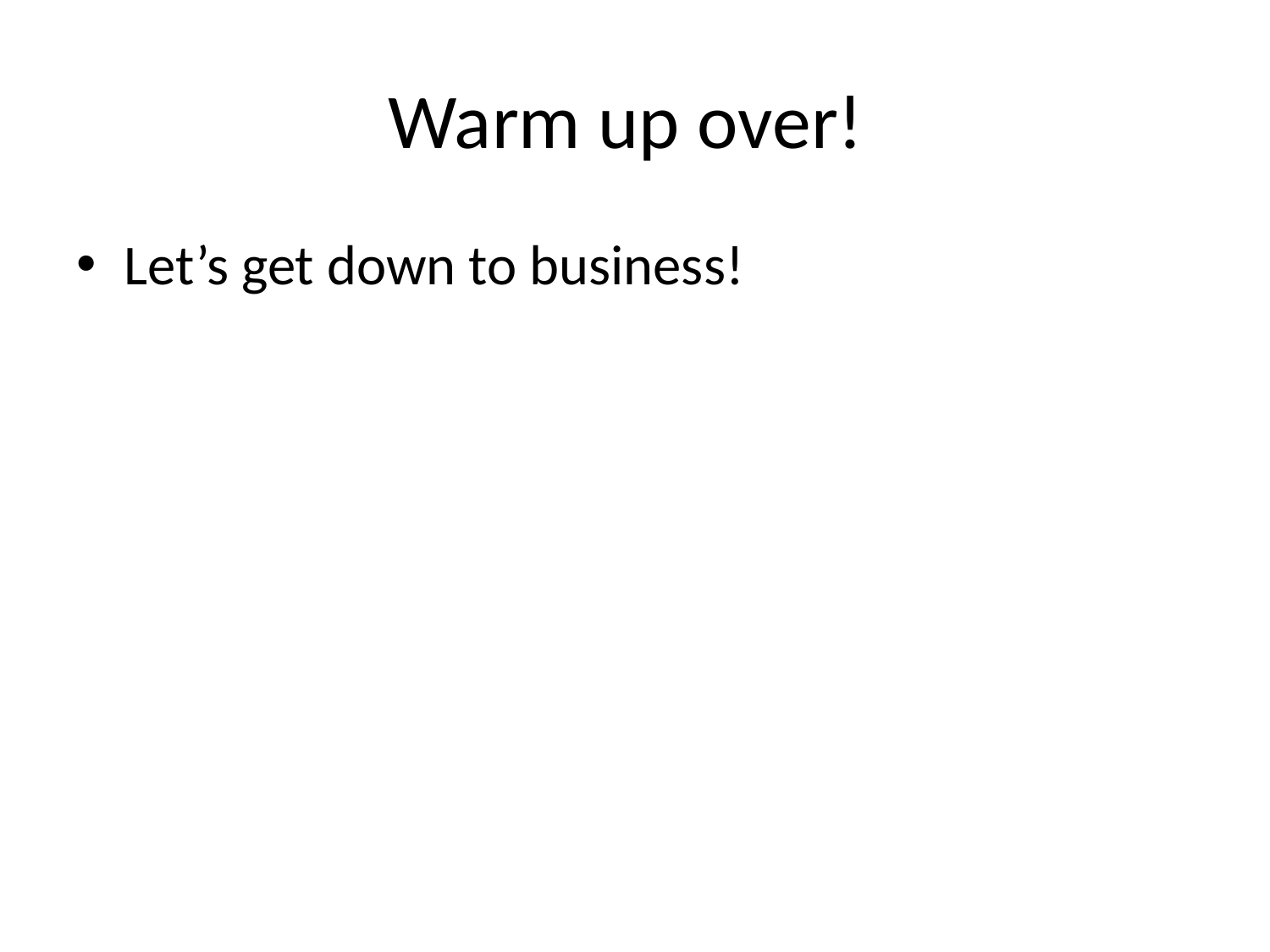

# Warm up over!
Let’s get down to business!